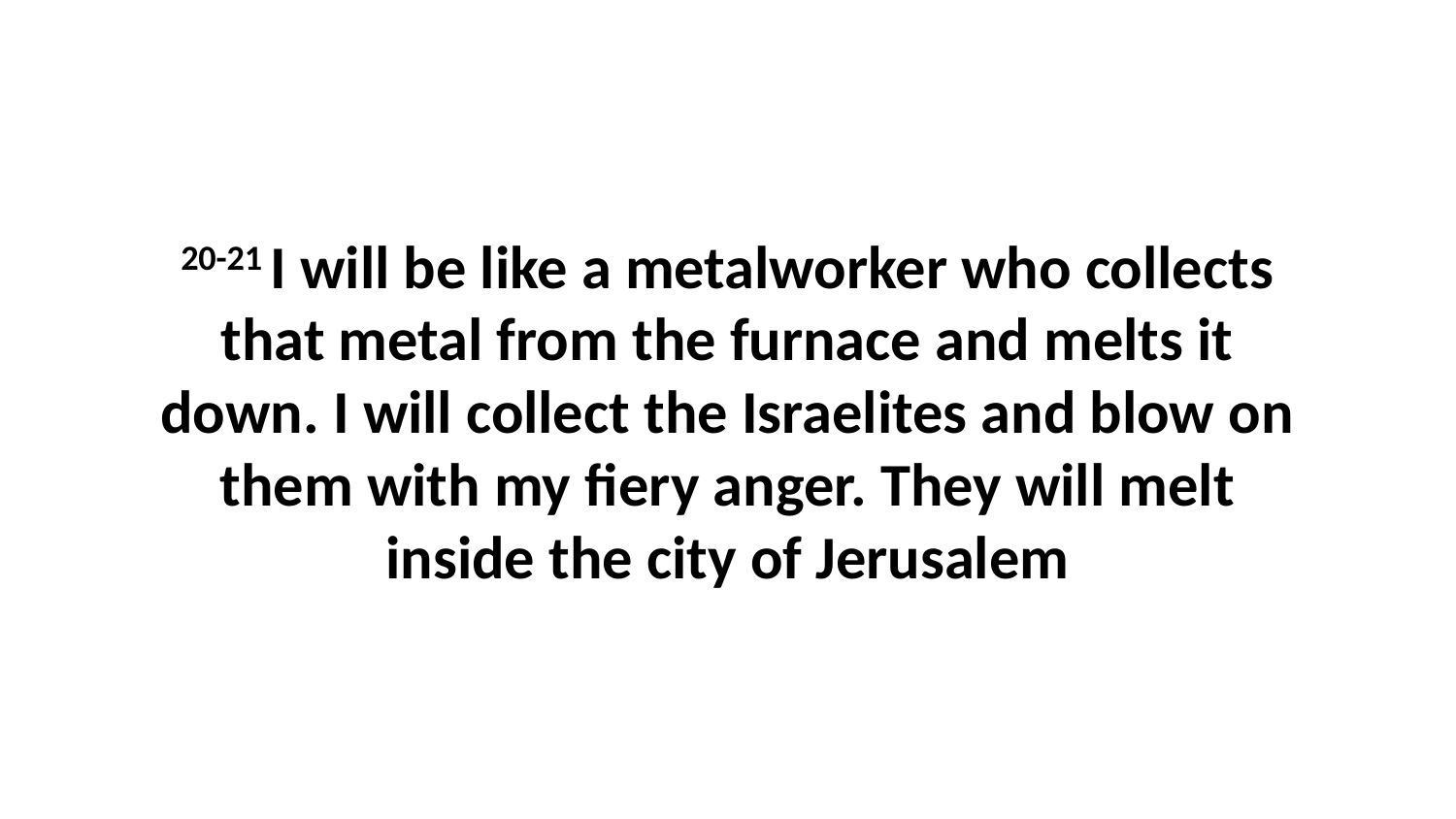

20-21 I will be like a metalworker who collects that metal from the furnace and melts it down. I will collect the Israelites and blow on them with my fiery anger. They will melt inside the city of Jerusalem